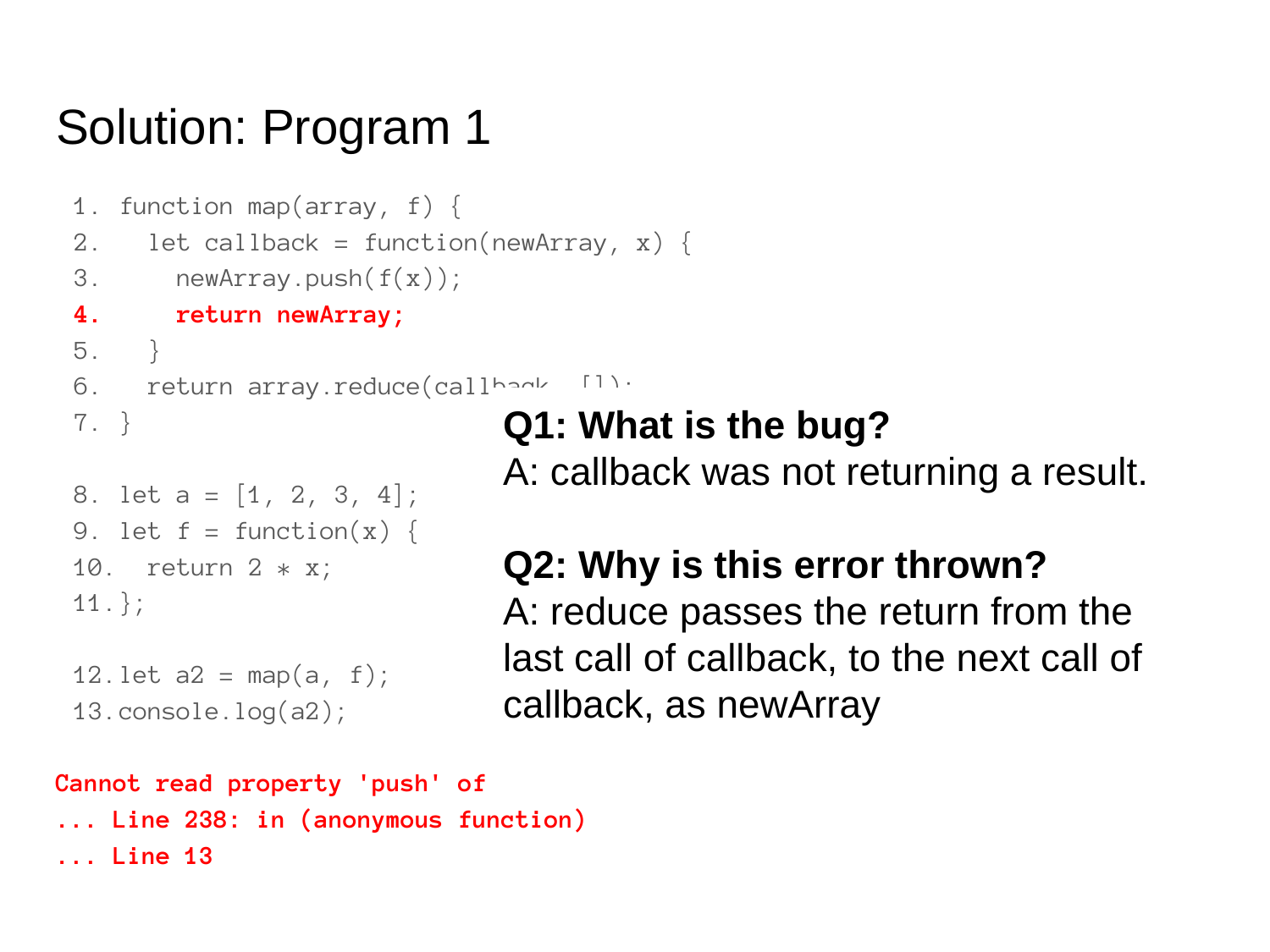

# Solution: Program 1

function map(array, f) {
  let callback = function(newArray, x) {
    newArray.push(f(x));
    return newArray;
  }
  return array.reduce(callback, []);
}

let a = [1, 2, 3, 4];
let f = function(x) {
  return 2 * x;
};

let a2 = map(a, f);
console.log(a2);

Cannot read property 'push' of undefined at Line 3: in (anonymous function)
... Line 238: in (anonymous function)
... Line 13

Q1: What is the bug?
A: callback was not returning a result.

Q2: Why is this error thrown?
A: reduce passes the return from the last call of callback, to the next call of callback, as newArray